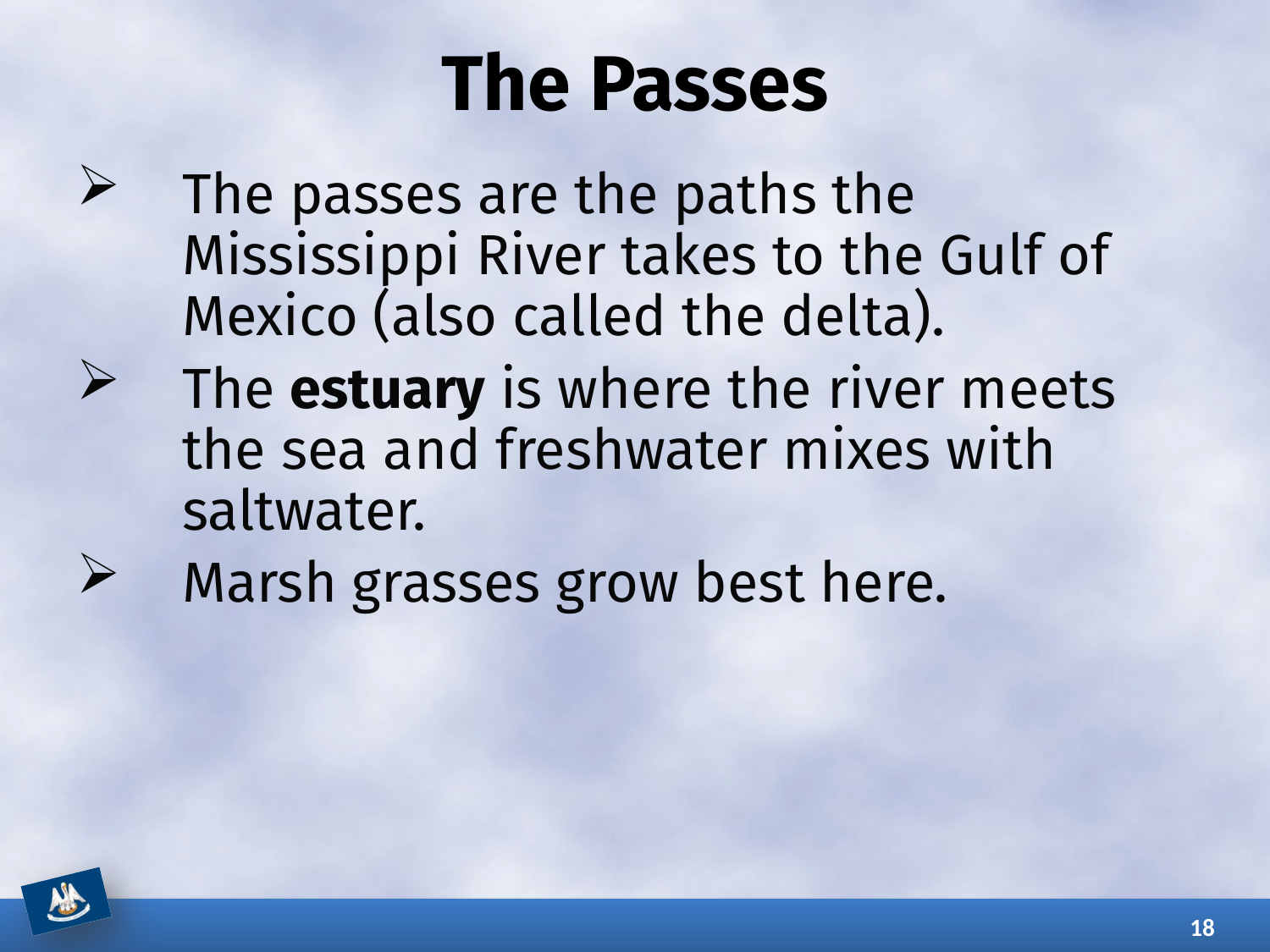

# The Passes
The passes are the paths the Mississippi River takes to the Gulf of Mexico (also called the delta).
The estuary is where the river meets the sea and freshwater mixes with saltwater.
Marsh grasses grow best here.

18